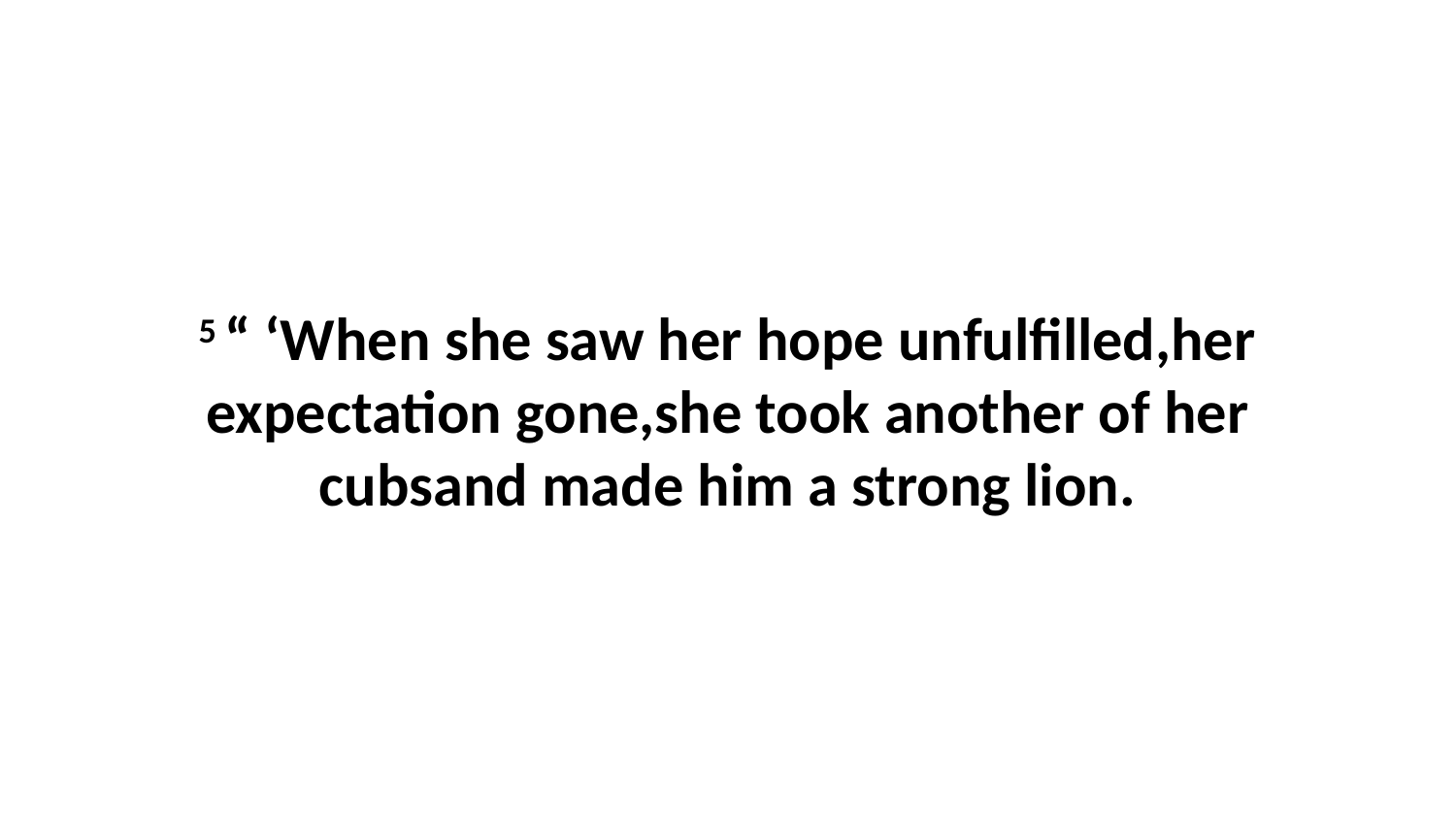

5 “ ‘When she saw her hope unfulfilled,her expectation gone,she took another of her cubsand made him a strong lion.